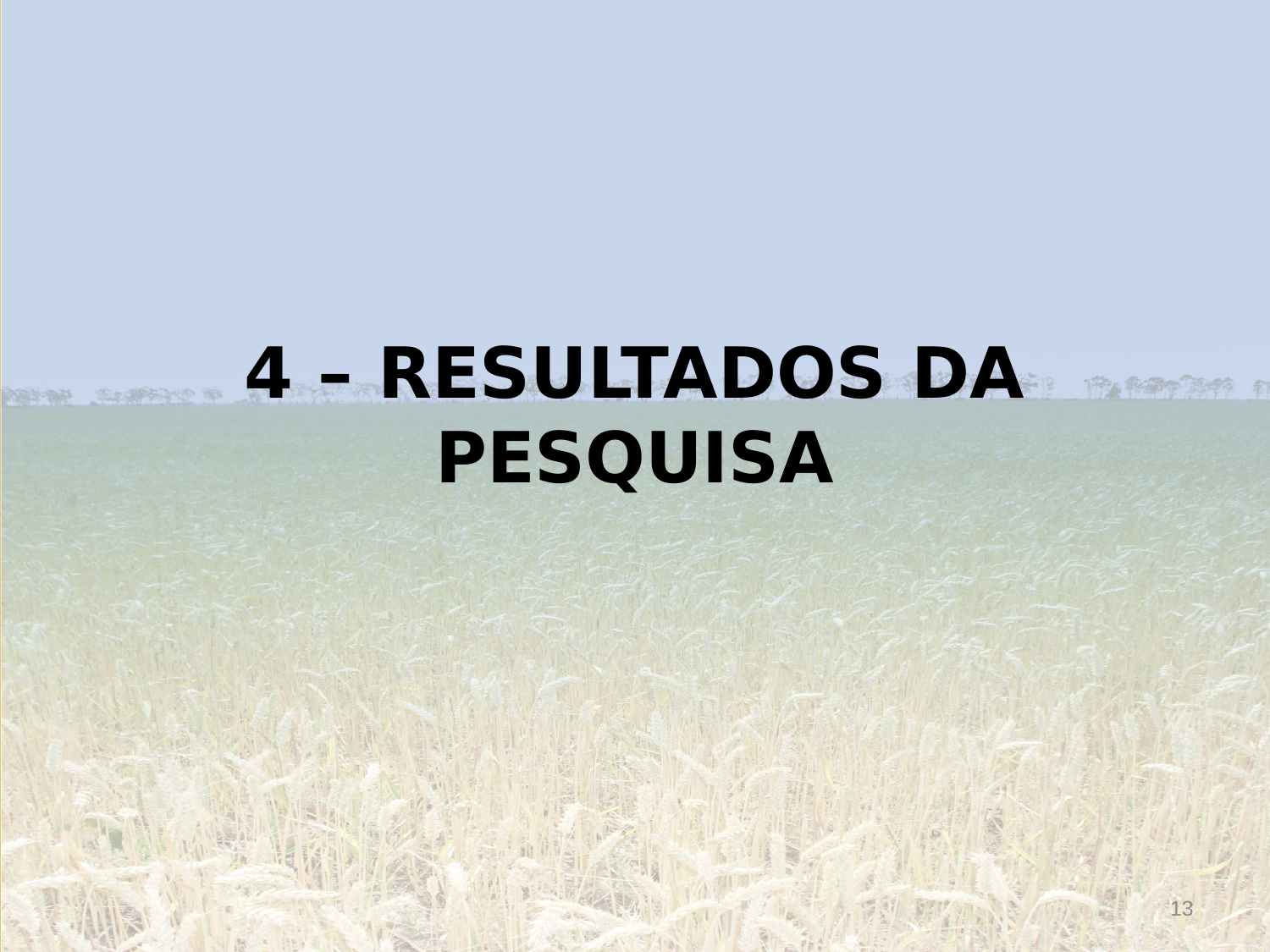

#

4 – RESULTADOS DA PESQUISA

13